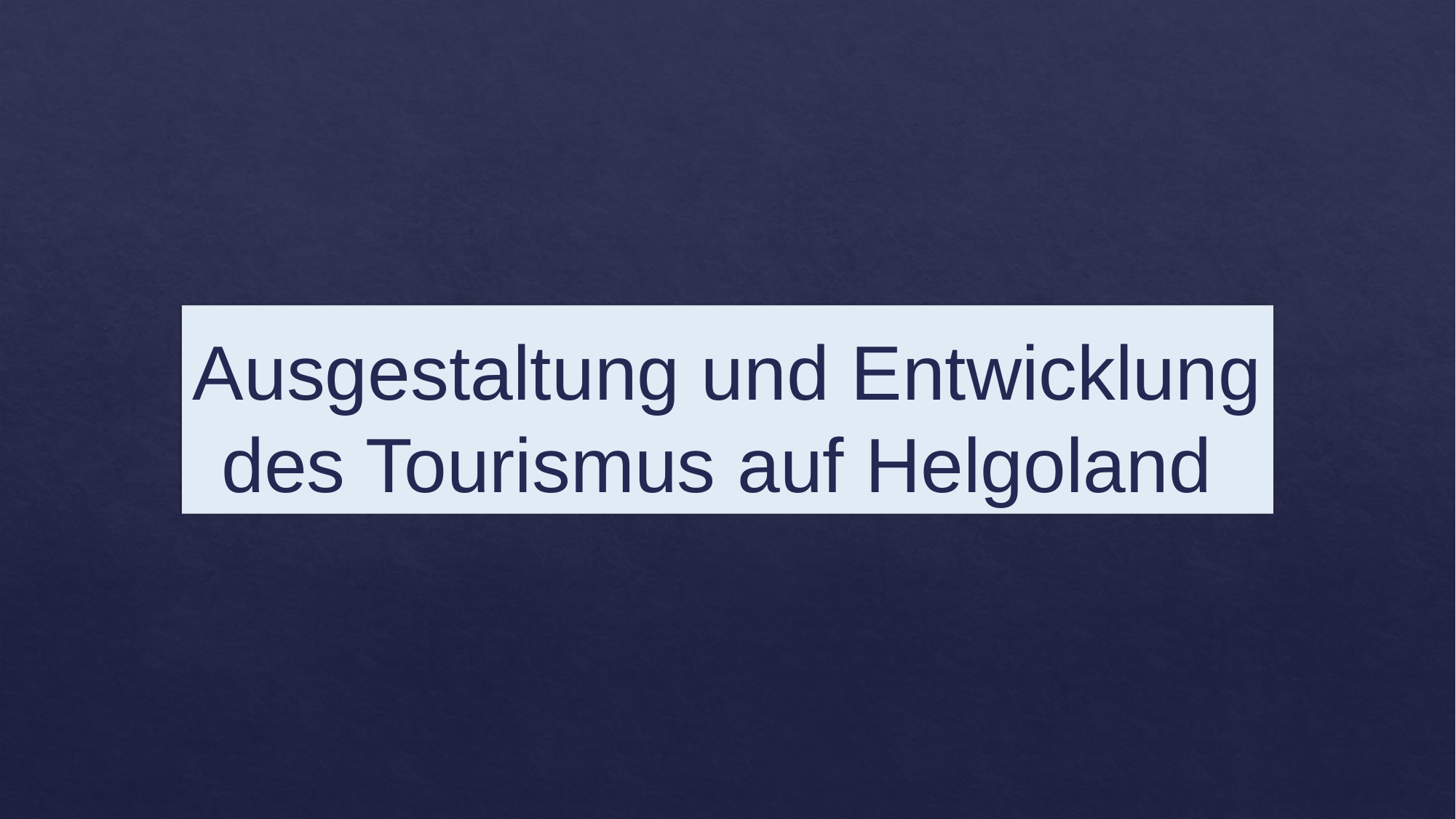

# Ausgestaltung und Entwicklung des Tourismus auf Helgoland